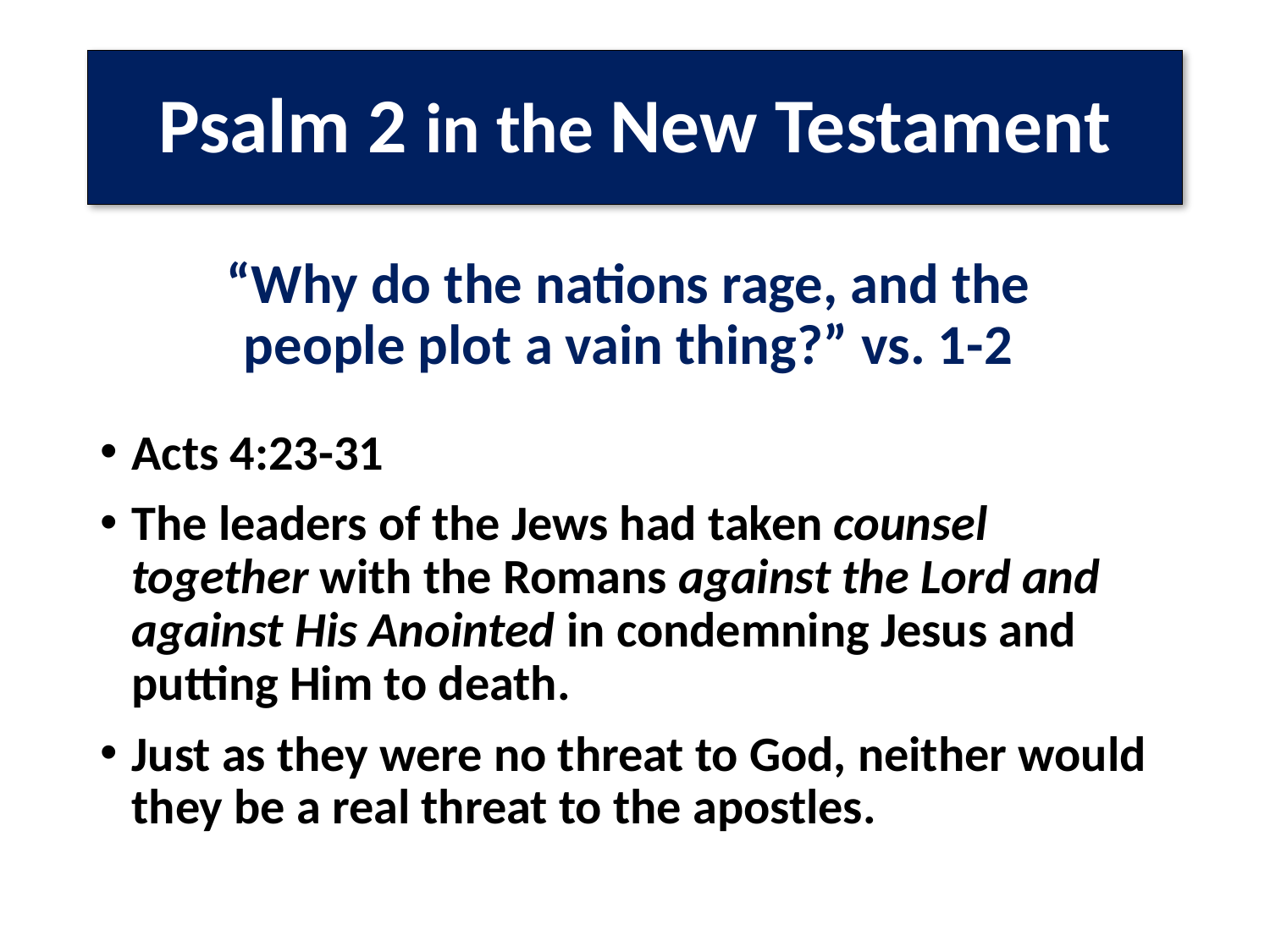

# Psalm 2 in the New Testament
“Why do the nations rage, and the
people plot a vain thing?” vs. 1-2

Acts 4:23-31
The leaders of the Jews had taken counsel together with the Romans against the Lord and against His Anointed in condemning Jesus and putting Him to death.
Just as they were no threat to God, neither would they be a real threat to the apostles.